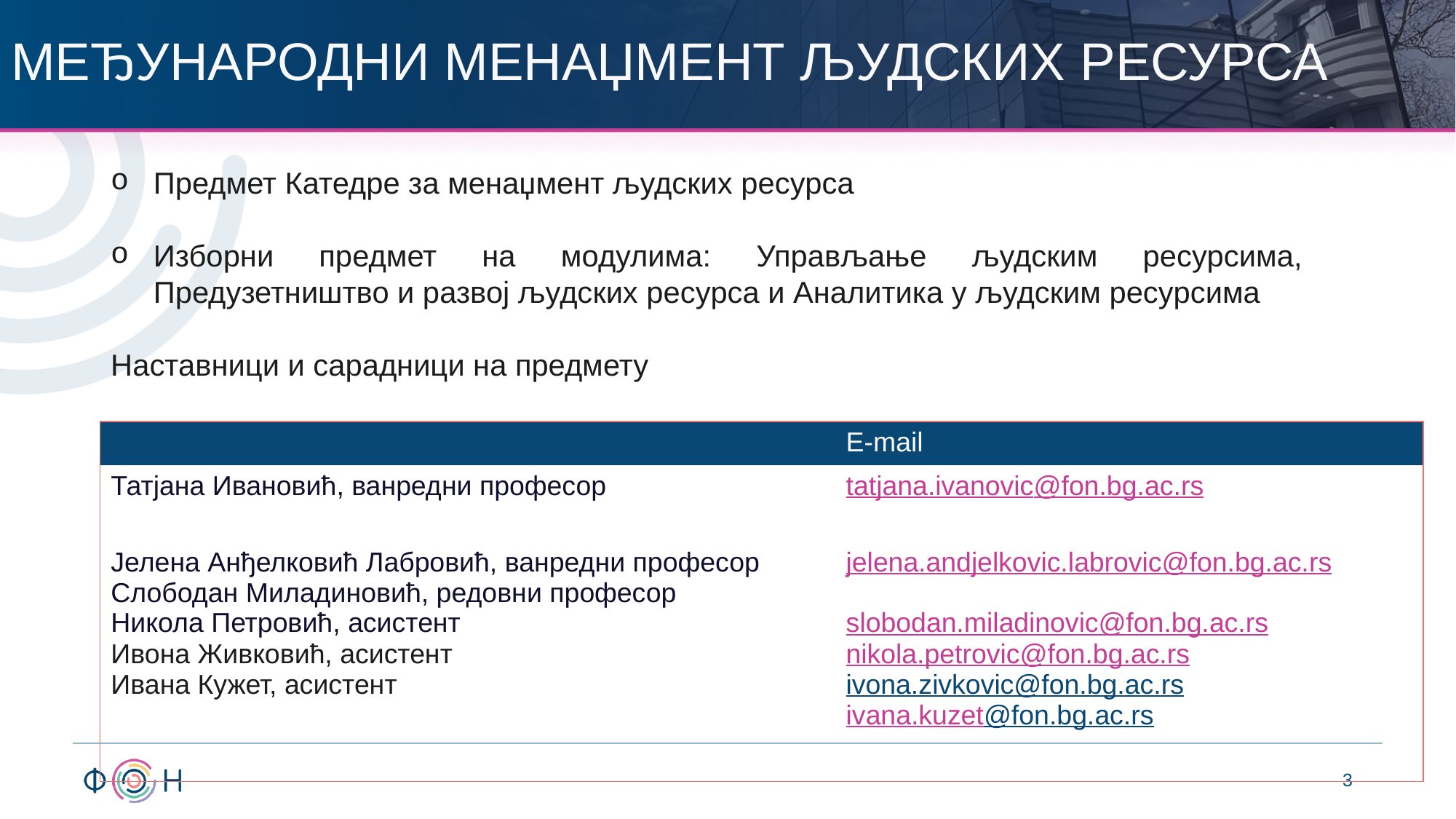

# МЕЂУНАРОДНИ МЕНАЏМЕНТ ЉУДСКИХ РЕСУРСА
Предмет Катедре за менаџмент људских ресурса

Изборни предмет на модулима: Управљање људским ресурсима, Предузетништво и развој људских ресурса и Аналитика у људским ресурсима

Наставници и сарадници на предмету
|  | E-mail |
| --- | --- |
| Татјана Ивановић, ванредни професор | tatjana.ivanovic@fon.bg.ac.rs |
| Јелена Анђелковић Лабровић, ванредни професор Слободан Миладиновић, редовни професор Никола Петровић, асистент Ивона Живковић, асистент Ивана Кужет, асистент | jelena.andjelkovic.labrovic@fon.bg.ac.rs slobodan.miladinovic@fon.bg.ac.rs nikola.petrovic@fon.bg.ac.rs ivona.zivkovic@fon.bg.ac.rs ivana.kuzet@fon.bg.ac.rs |
3